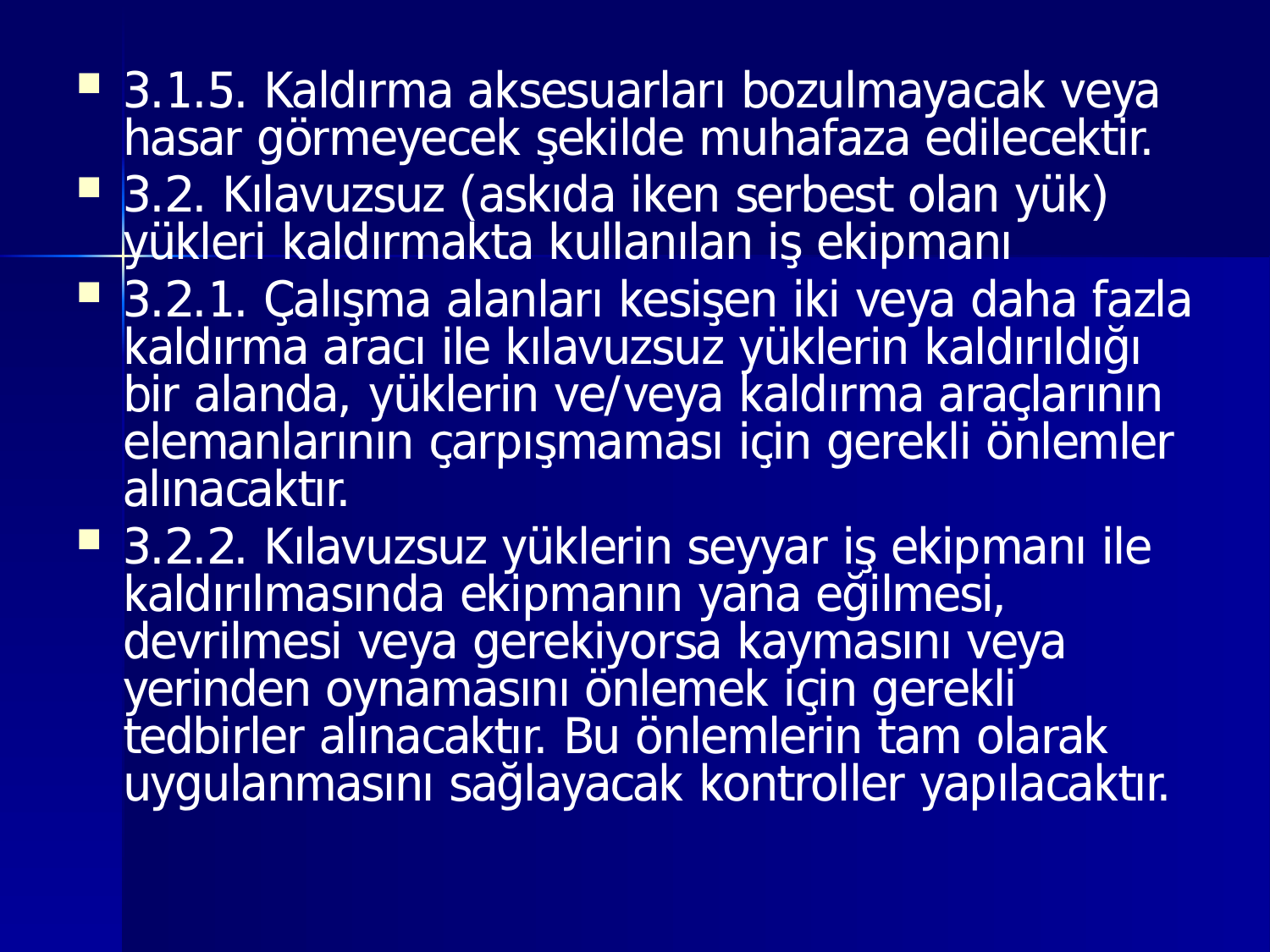

3.1.5. Kaldırma aksesuarları bozulmayacak veya hasar görmeyecek şekilde muhafaza edilecektir.
3.2. Kılavuzsuz (askıda iken serbest olan yük) yükleri kaldırmakta kullanılan iş ekipmanı
3.2.1. Çalışma alanları kesişen iki veya daha fazla kaldırma aracı ile kılavuzsuz yüklerin kaldırıldığı bir alanda, yüklerin ve/veya kaldırma araçlarının elemanlarının çarpışmaması için gerekli önlemler alınacaktır.
3.2.2. Kılavuzsuz yüklerin seyyar iş ekipmanı ile kaldırılmasında ekipmanın yana eğilmesi, devrilmesi veya gerekiyorsa kaymasını veya yerinden oynamasını önlemek için gerekli tedbirler alınacaktır. Bu önlemlerin tam olarak uygulanmasını sağlayacak kontroller yapılacaktır.